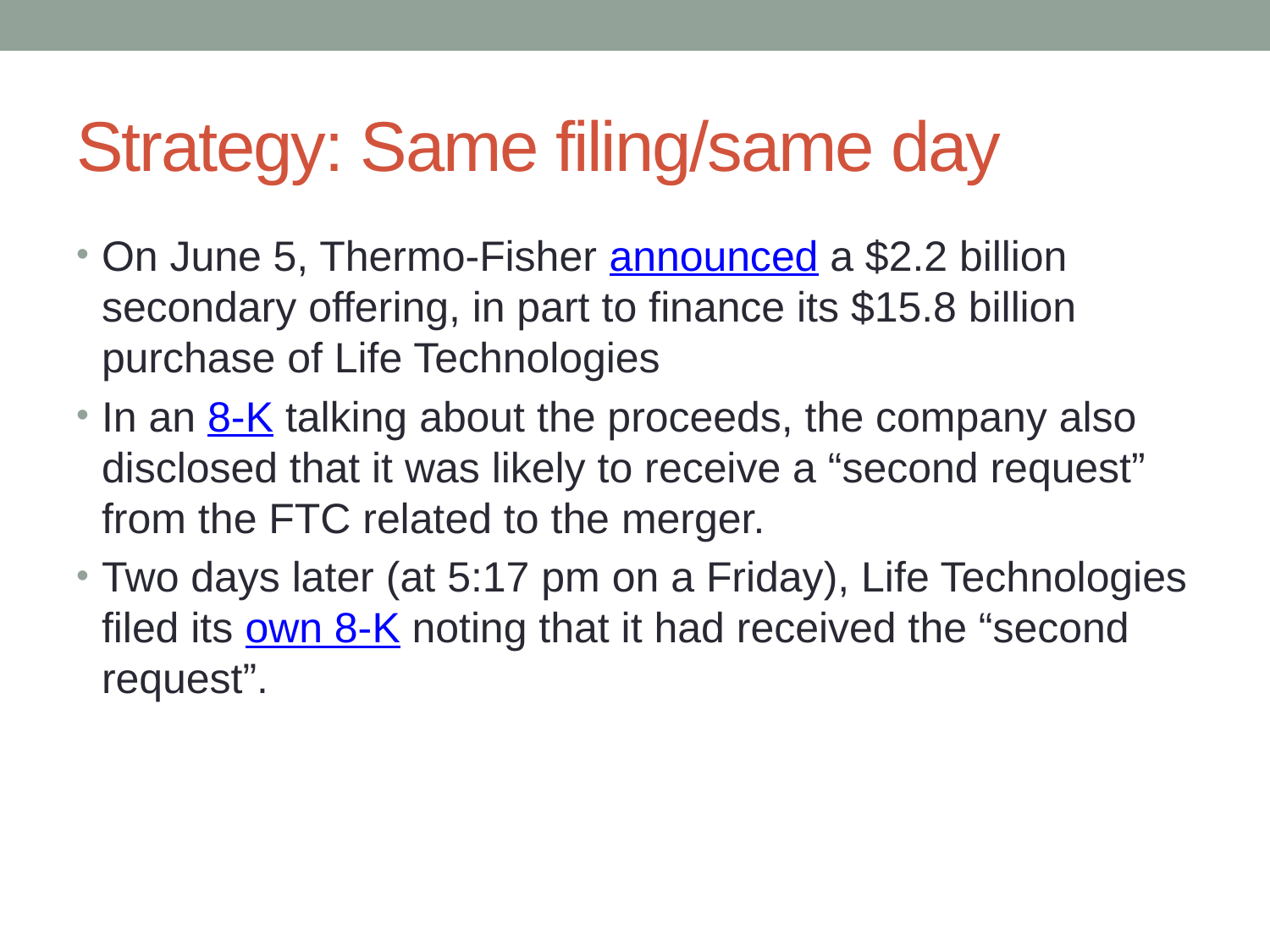

# Strategy: Same filing/same day
On June 5, Thermo-Fisher announced a $2.2 billion secondary offering, in part to finance its $15.8 billion purchase of Life Technologies
In an 8-K talking about the proceeds, the company also disclosed that it was likely to receive a “second request” from the FTC related to the merger.
Two days later (at 5:17 pm on a Friday), Life Technologies filed its own 8-K noting that it had received the “second request”.